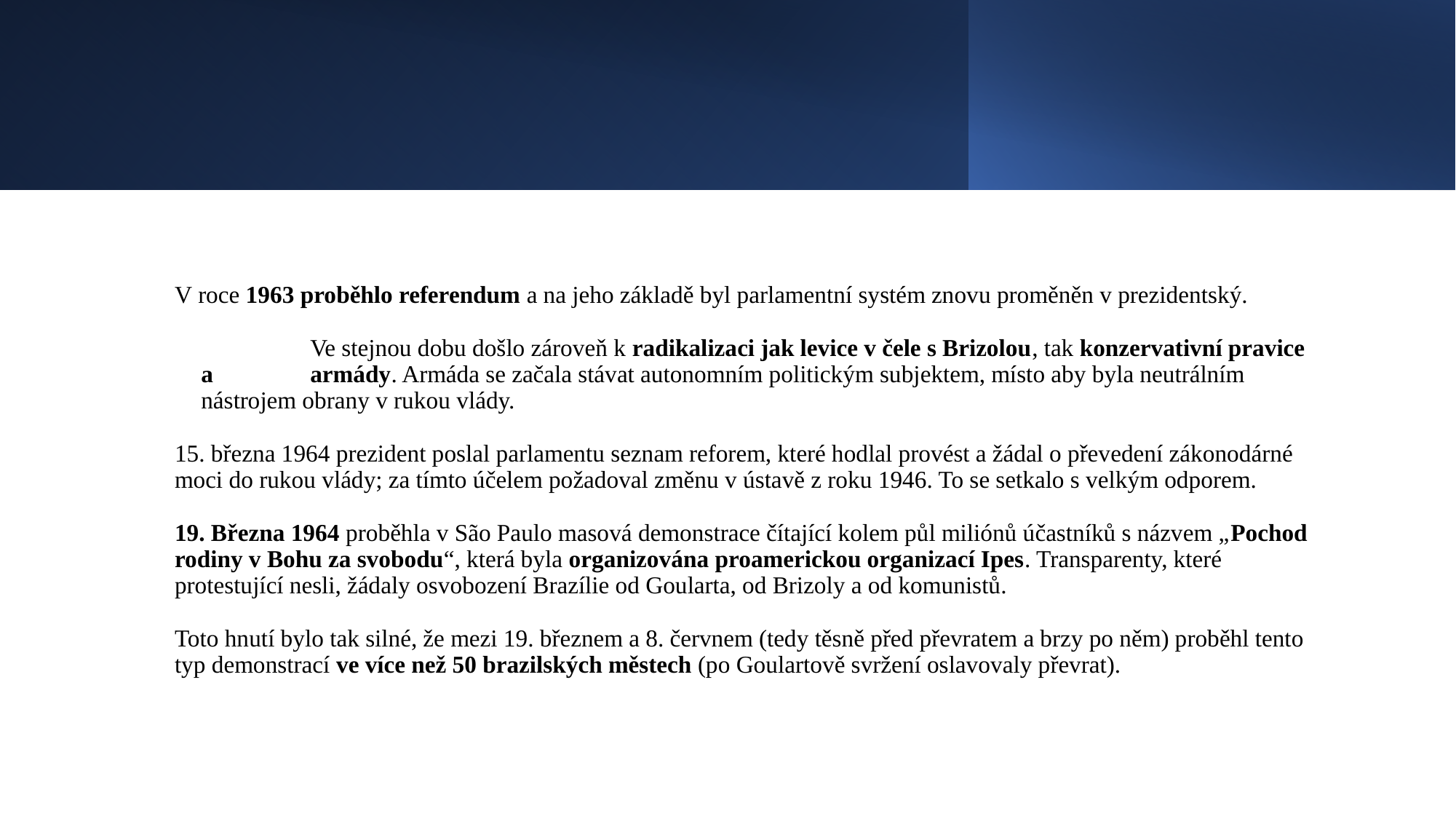

#
V roce 1963 proběhlo referendum a na jeho základě byl parlamentní systém znovu proměněn v prezidentský.
	Ve stejnou dobu došlo zároveň k radikalizaci jak levice v čele s Brizolou, tak konzervativní pravice a 	armády. Armáda se začala stávat autonomním politickým subjektem, místo aby byla neutrálním 	nástrojem obrany v rukou vlády.
15. března 1964 prezident poslal parlamentu seznam reforem, které hodlal provést a žádal o převedení zákonodárné moci do rukou vlády; za tímto účelem požadoval změnu v ústavě z roku 1946. To se setkalo s velkým odporem.
19. Března 1964 proběhla v São Paulo masová demonstrace čítající kolem půl miliónů účastníků s názvem „Pochod rodiny v Bohu za svobodu“, která byla organizována proamerickou organizací Ipes. Transparenty, které protestující nesli, žádaly osvobození Brazílie od Goularta, od Brizoly a od komunistů.
Toto hnutí bylo tak silné, že mezi 19. březnem a 8. červnem (tedy těsně před převratem a brzy po něm) proběhl tento typ demonstrací ve více než 50 brazilských městech (po Goulartově svržení oslavovaly převrat).